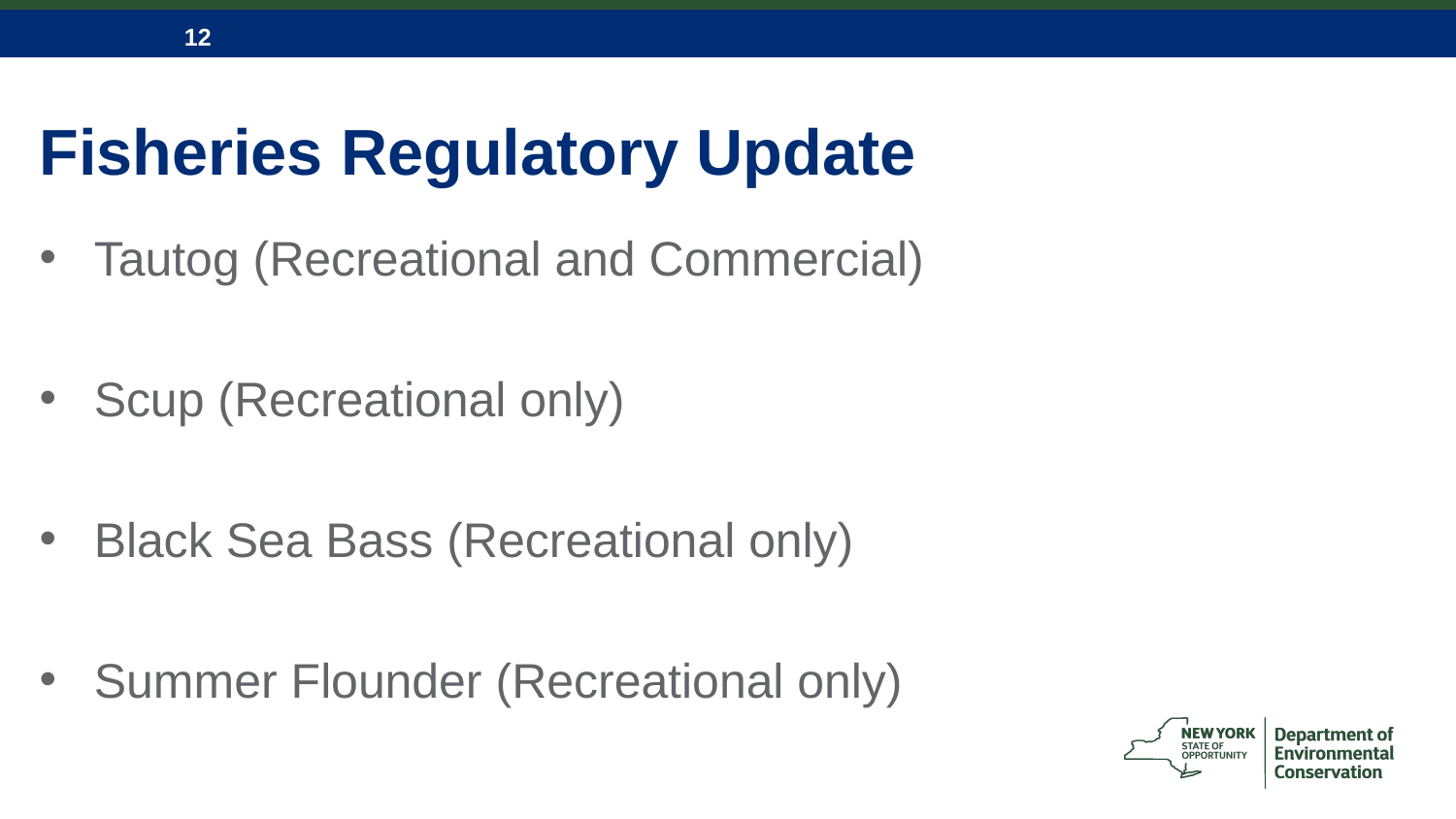

# Fisheries Regulatory Update
Tautog (Recreational and Commercial)

Scup (Recreational only)

Black Sea Bass (Recreational only)

Summer Flounder (Recreational only)